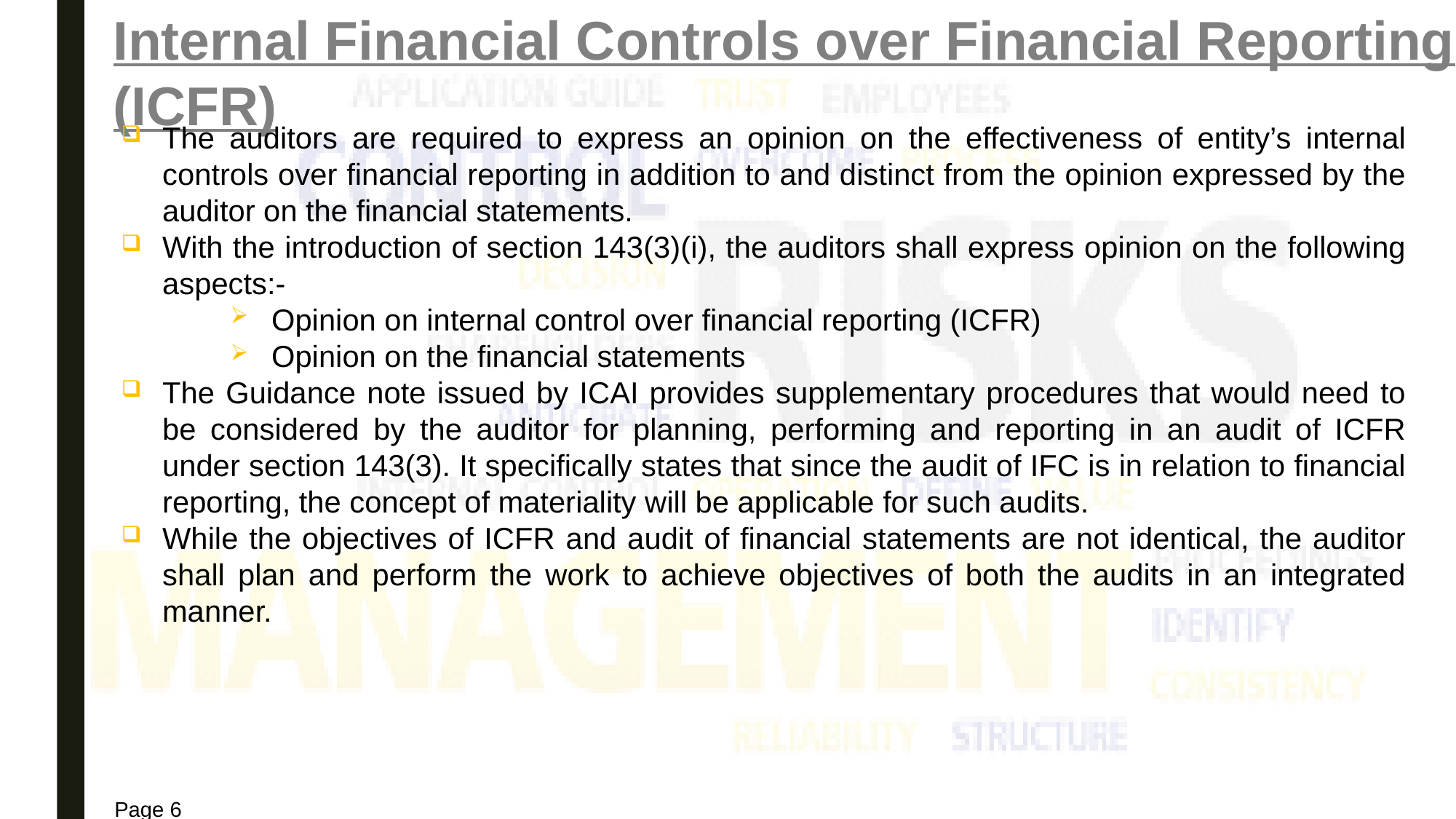

Internal Financial Controls over Financial Reporting (ICFR)
The auditors are required to express an opinion on the effectiveness of entity’s internal controls over financial reporting in addition to and distinct from the opinion expressed by the auditor on the financial statements.
With the introduction of section 143(3)(i), the auditors shall express opinion on the following aspects:-
Opinion on internal control over financial reporting (ICFR)
Opinion on the financial statements
The Guidance note issued by ICAI provides supplementary procedures that would need to be considered by the auditor for planning, performing and reporting in an audit of ICFR under section 143(3). It specifically states that since the audit of IFC is in relation to financial reporting, the concept of materiality will be applicable for such audits.
While the objectives of ICFR and audit of financial statements are not identical, the auditor shall plan and perform the work to achieve objectives of both the audits in an integrated manner.

Page 6